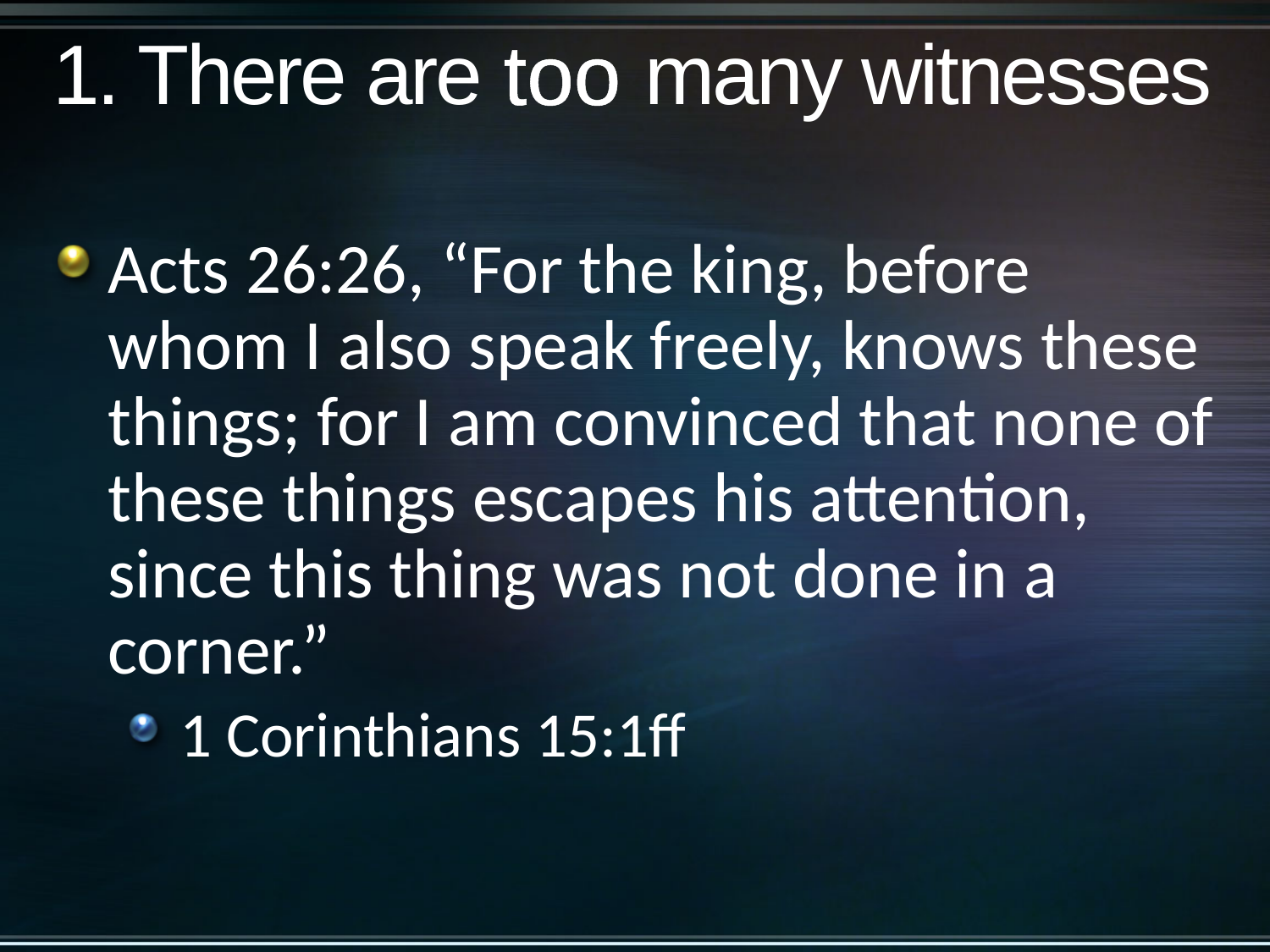

# 1. There are too many witnesses
Acts 26:26, “For the king, before whom I also speak freely, knows these things; for I am convinced that none of these things escapes his attention, since this thing was not done in a corner.”
1 Corinthians 15:1ff